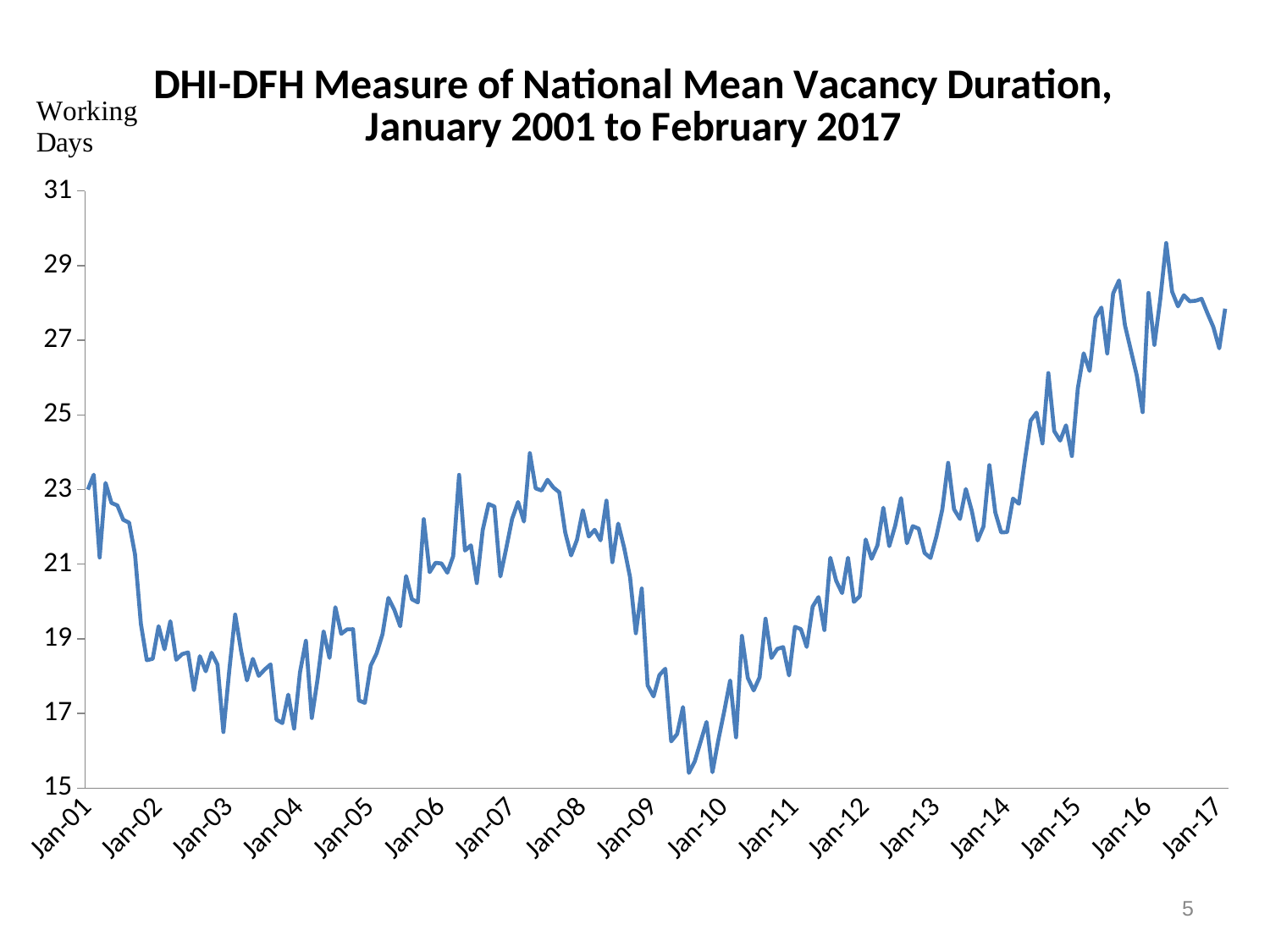

### Chart: DHI-DFH Measure of National Mean Vacancy Duration,
January 2001 to February 2017

| Category |  |
|---|---|
| 36892.0 | 22.99776614796798 |
| 36923.0 | 23.39728425359398 |
| 36951.0 | 21.17974327728796 |
| 36982.0 | 23.17661815073464 |
| 37012.0 | 22.64240637850575 |
| 37043.0 | 22.57349219527616 |
| 37073.0 | 22.18801707795132 |
| 37104.0 | 22.11331524416818 |
| 37135.0 | 21.2652606804949 |
| 37165.0 | 19.40083575092953 |
| 37196.0 | 18.42857627098702 |
| 37226.0 | 18.46672739976403 |
| 37257.0 | 19.33976790823301 |
| 37288.0 | 18.72014667490091 |
| 37316.0 | 19.47224939899794 |
| 37347.0 | 18.44064245996319 |
| 37377.0 | 18.59216784398669 |
| 37408.0 | 18.63786678340435 |
| 37438.0 | 17.62477015674652 |
| 37469.0 | 18.53514394680683 |
| 37500.0 | 18.13101342546334 |
| 37530.0 | 18.62947560754831 |
| 37561.0 | 18.30831367643199 |
| 37591.0 | 16.50476763188296 |
| 37622.0 | 18.15876424922418 |
| 37653.0 | 19.64992911110041 |
| 37681.0 | 18.67793900066481 |
| 37712.0 | 17.88811740263859 |
| 37742.0 | 18.46420690561136 |
| 37773.0 | 18.00984353143497 |
| 37803.0 | 18.17678311186496 |
| 37834.0 | 18.31561460612466 |
| 37865.0 | 16.83738132284432 |
| 37895.0 | 16.74506481793303 |
| 37926.0 | 17.5059921549697 |
| 37956.0 | 16.59743459951256 |
| 37987.0 | 18.10431899782001 |
| 38018.0 | 18.94714706878522 |
| 38047.0 | 16.88135884873269 |
| 38078.0 | 17.9422128510146 |
| 38108.0 | 19.20079732316323 |
| 38139.0 | 18.49029530444076 |
| 38169.0 | 19.84694032563949 |
| 38200.0 | 19.13493256676142 |
| 38231.0 | 19.25627609351619 |
| 38261.0 | 19.25838047787164 |
| 38292.0 | 17.34960166661868 |
| 38322.0 | 17.28525960462955 |
| 38353.0 | 18.28532579905767 |
| 38384.0 | 18.61149369700239 |
| 38412.0 | 19.12454417651091 |
| 38443.0 | 20.0980520678993 |
| 38473.0 | 19.78170435709692 |
| 38504.0 | 19.33844233651595 |
| 38534.0 | 20.68216740848013 |
| 38565.0 | 20.06000224317199 |
| 38596.0 | 19.97656748640298 |
| 38626.0 | 22.20614903989465 |
| 38657.0 | 20.78639169199223 |
| 38687.0 | 21.03658271202826 |
| 38718.0 | 21.01997332318488 |
| 38749.0 | 20.7726353377665 |
| 38777.0 | 21.21356907501123 |
| 38808.0 | 23.39339757256428 |
| 38838.0 | 21.3644318105564 |
| 38869.0 | 21.50597333545507 |
| 38899.0 | 20.49472633358463 |
| 38930.0 | 21.91435775529256 |
| 38961.0 | 22.61209140467793 |
| 38991.0 | 22.54393546596117 |
| 39022.0 | 20.67209053676411 |
| 39052.0 | 21.42671828942148 |
| 39083.0 | 22.21693114166645 |
| 39114.0 | 22.66508461348532 |
| 39142.0 | 22.14091506875964 |
| 39173.0 | 23.9756671429163 |
| 39203.0 | 23.0300850214751 |
| 39234.0 | 22.97447830494178 |
| 39264.0 | 23.25998776165488 |
| 39295.0 | 23.05383444449511 |
| 39326.0 | 22.92526546770307 |
| 39356.0 | 21.85398887443475 |
| 39387.0 | 21.23501893010649 |
| 39417.0 | 21.64996137327535 |
| 39448.0 | 22.44401257732089 |
| 39479.0 | 21.7409464767191 |
| 39508.0 | 21.92053717885838 |
| 39539.0 | 21.6395816532681 |
| 39569.0 | 22.70259641538287 |
| 39600.0 | 21.05394286158949 |
| 39630.0 | 22.08810774234019 |
| 39661.0 | 21.44685458421296 |
| 39692.0 | 20.66194516006114 |
| 39722.0 | 19.15058597677808 |
| 39753.0 | 20.34775156321801 |
| 39783.0 | 17.75261401411238 |
| 39814.0 | 17.45765042704983 |
| 39845.0 | 18.02972214260475 |
| 39873.0 | 18.19955401389016 |
| 39904.0 | 16.25432969115097 |
| 39934.0 | 16.45024459342119 |
| 39965.0 | 17.17490497354756 |
| 39995.0 | 15.40900939047052 |
| 40026.0 | 15.72178637402524 |
| 40057.0 | 16.24763478821303 |
| 40087.0 | 16.77513153156931 |
| 40118.0 | 15.42939357642056 |
| 40148.0 | 16.29233174315489 |
| 40179.0 | 17.06149743325119 |
| 40210.0 | 17.88638082624025 |
| 40238.0 | 16.36282713744302 |
| 40269.0 | 19.07895973186141 |
| 40299.0 | 17.95609778709824 |
| 40330.0 | 17.61886498424456 |
| 40360.0 | 17.9715983853883 |
| 40391.0 | 19.53894971455558 |
| 40422.0 | 18.48686801906673 |
| 40452.0 | 18.73131733730711 |
| 40483.0 | 18.77905176588254 |
| 40513.0 | 18.02005773782285 |
| 40544.0 | 19.32142271284921 |
| 40575.0 | 19.26114707581203 |
| 40603.0 | 18.78426099089627 |
| 40634.0 | 19.86473338763416 |
| 40664.0 | 20.11976534282447 |
| 40695.0 | 19.23717652871539 |
| 40725.0 | 21.172714793241 |
| 40756.0 | 20.55338066009745 |
| 40787.0 | 20.22473559802969 |
| 40817.0 | 21.17169556990457 |
| 40848.0 | 19.98995662117861 |
| 40878.0 | 20.14287165743512 |
| 40909.0 | 21.66275760458499 |
| 40940.0 | 21.14368508907723 |
| 40969.0 | 21.50290576887388 |
| 41000.0 | 22.5124662179424 |
| 41030.0 | 21.48262321904153 |
| 41061.0 | 22.02782105375197 |
| 41091.0 | 22.7686660580057 |
| 41122.0 | 21.56004813429421 |
| 41153.0 | 22.01868810953852 |
| 41183.0 | 21.9509959264402 |
| 41214.0 | 21.30035350205389 |
| 41244.0 | 21.1673508333357 |
| 41275.0 | 21.74216190844981 |
| 41306.0 | 22.46727718673156 |
| 41334.0 | 23.71400368986063 |
| 41365.0 | 22.47060292032538 |
| 41395.0 | 22.21162689823769 |
| 41426.0 | 23.01234638877983 |
| 41456.0 | 22.43389839618225 |
| 41487.0 | 21.6366855815947 |
| 41518.0 | 22.01074127204301 |
| 41548.0 | 23.65209068242768 |
| 41579.0 | 22.38462778122594 |
| 41609.0 | 21.85062413808332 |
| 41640.0 | 21.86021653979513 |
| 41671.0 | 22.75655171056679 |
| 41699.0 | 22.61805499866507 |
| 41730.0 | 23.75926512920535 |
| 41760.0 | 24.84649845950108 |
| 41791.0 | 25.06011069411441 |
| 41821.0 | 24.23610751217747 |
| 41852.0 | 26.12077512026279 |
| 41883.0 | 24.56358959634558 |
| 41913.0 | 24.31044595963849 |
| 41944.0 | 24.72042514303131 |
| 41974.0 | 23.89851112496363 |
| 42005.0 | 25.70479938763769 |
| 42036.0 | 26.64733023575906 |
| 42064.0 | 26.17655833833093 |
| 42095.0 | 27.60301864913821 |
| 42125.0 | 27.87519725394553 |
| 42156.0 | 26.6464211734147 |
| 42186.0 | 28.25324789589135 |
| 42217.0 | 28.60200848920997 |
| 42248.0 | 27.40151589500509 |
| 42278.0 | 26.73236921983374 |
| 42309.0 | 26.06068359511508 |
| 42339.0 | 25.07379824406893 |
| 42370.0 | 28.26791117541989 |
| 42401.0 | 26.87498620980486 |
| 42430.0 | 28.10505974928275 |
| 42461.0 | 29.60217023254528 |
| 42491.0 | 28.30046557314332 |
| 42522.0 | 27.90733398209684 |
| 42552.0 | 28.20414905330838 |
| 42583.0 | 28.04300453542161 |
| 42614.0 | 28.05741304490084 |
| 42644.0 | 28.10924376171474 |
| 42675.0 | 27.72232826297548 |
| 42705.0 | 27.35510144949552 |
| 42736.0 | 26.78321492459571 |
| 42767.0 | 27.84471746262244 |
5